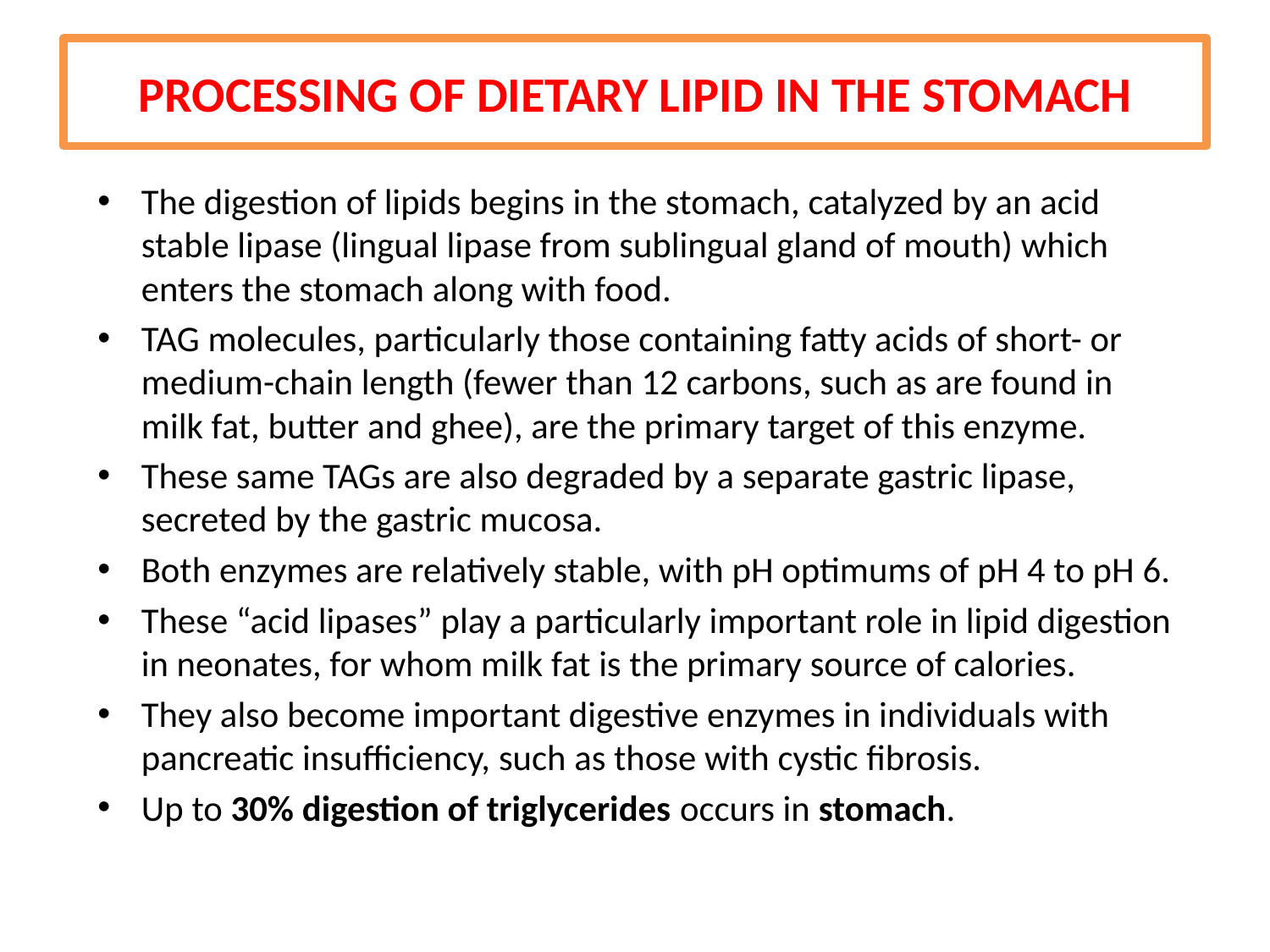

# PROCESSING OF DIETARY LIPID IN THE STOMACH
The digestion of lipids begins in the stomach, catalyzed by an acid stable lipase (lingual lipase from sublingual gland of mouth) which enters the stomach along with food.
TAG molecules, particularly those containing fatty acids of short- or medium-chain length (fewer than 12 carbons, such as are found in milk fat, butter and ghee), are the primary target of this enzyme.
These same TAGs are also degraded by a separate gastric lipase, secreted by the gastric mucosa.
Both enzymes are relatively stable, with pH optimums of pH 4 to pH 6.
These “acid lipases” play a particularly important role in lipid digestion in neonates, for whom milk fat is the primary source of calories.
They also become important digestive enzymes in individuals with pancreatic insufficiency, such as those with cystic fibrosis.
Up to 30% digestion of triglycerides occurs in stomach.